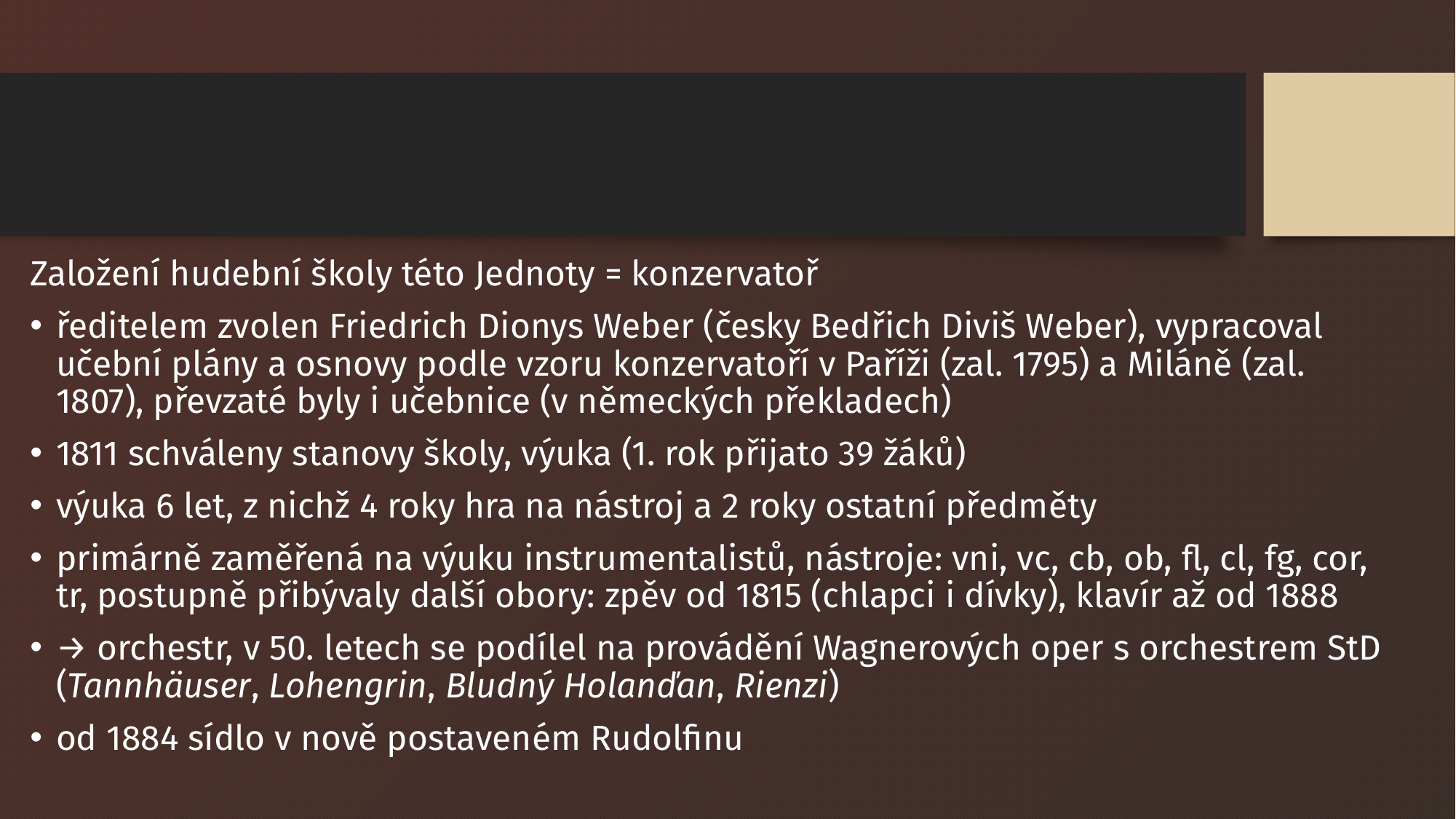

#
Založení hudební školy této Jednoty = konzervatoř
ředitelem zvolen Friedrich Dionys Weber (česky Bedřich Diviš Weber), vypracoval učební plány a osnovy podle vzoru konzervatoří v Paříži (zal. 1795) a Miláně (zal. 1807), převzaté byly i učebnice (v německých překladech)
1811 schváleny stanovy školy, výuka (1. rok přijato 39 žáků)
výuka 6 let, z nichž 4 roky hra na nástroj a 2 roky ostatní předměty
primárně zaměřená na výuku instrumentalistů, nástroje: vni, vc, cb, ob, fl, cl, fg, cor, tr, postupně přibývaly další obory: zpěv od 1815 (chlapci i dívky), klavír až od 1888
→ orchestr, v 50. letech se podílel na provádění Wagnerových oper s orchestrem StD (Tannhäuser, Lohengrin, Bludný Holanďan, Rienzi)
od 1884 sídlo v nově postaveném Rudolfinu